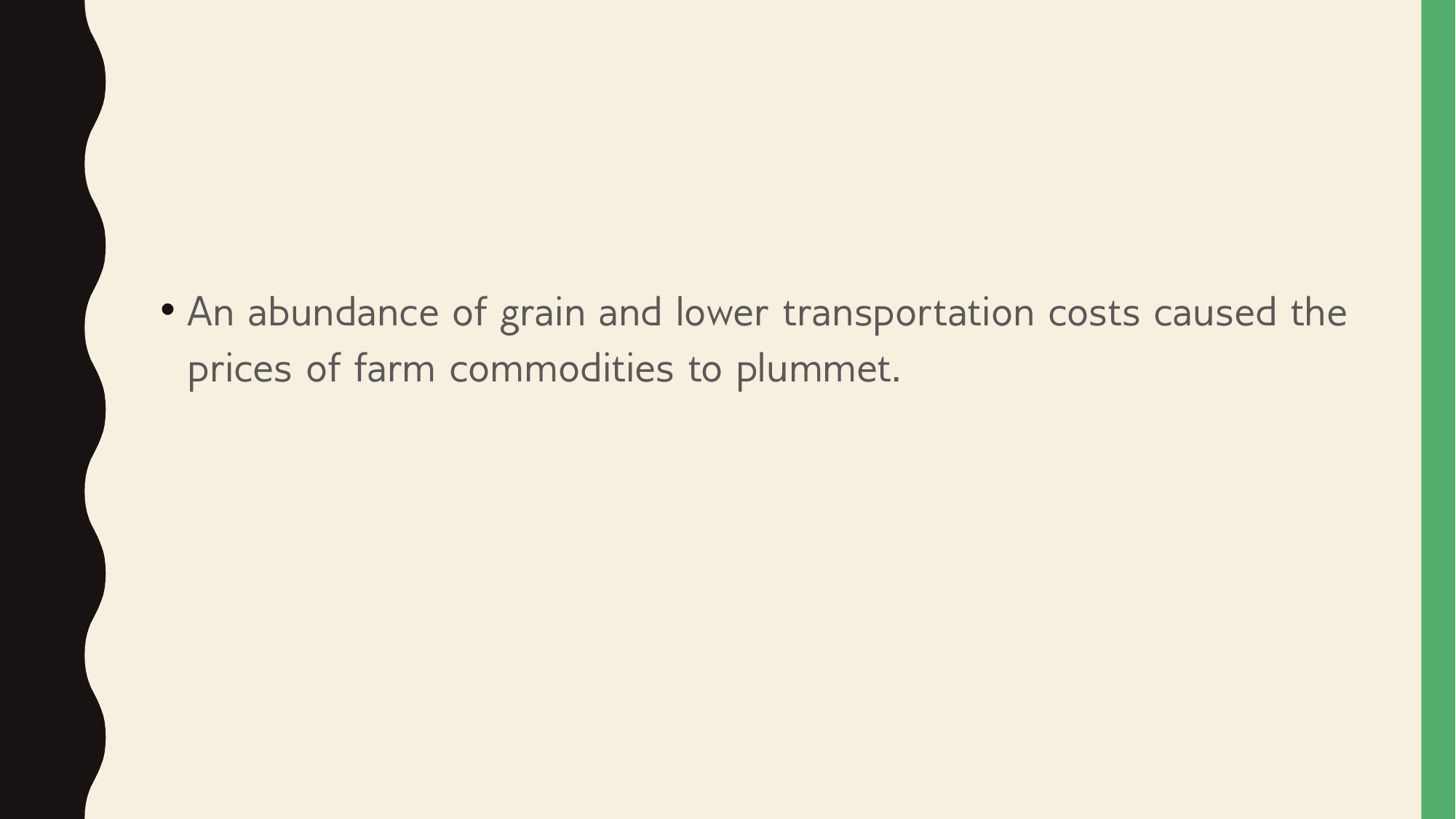

#
An abundance of grain and lower transportation costs caused the prices of farm commodities to plummet.